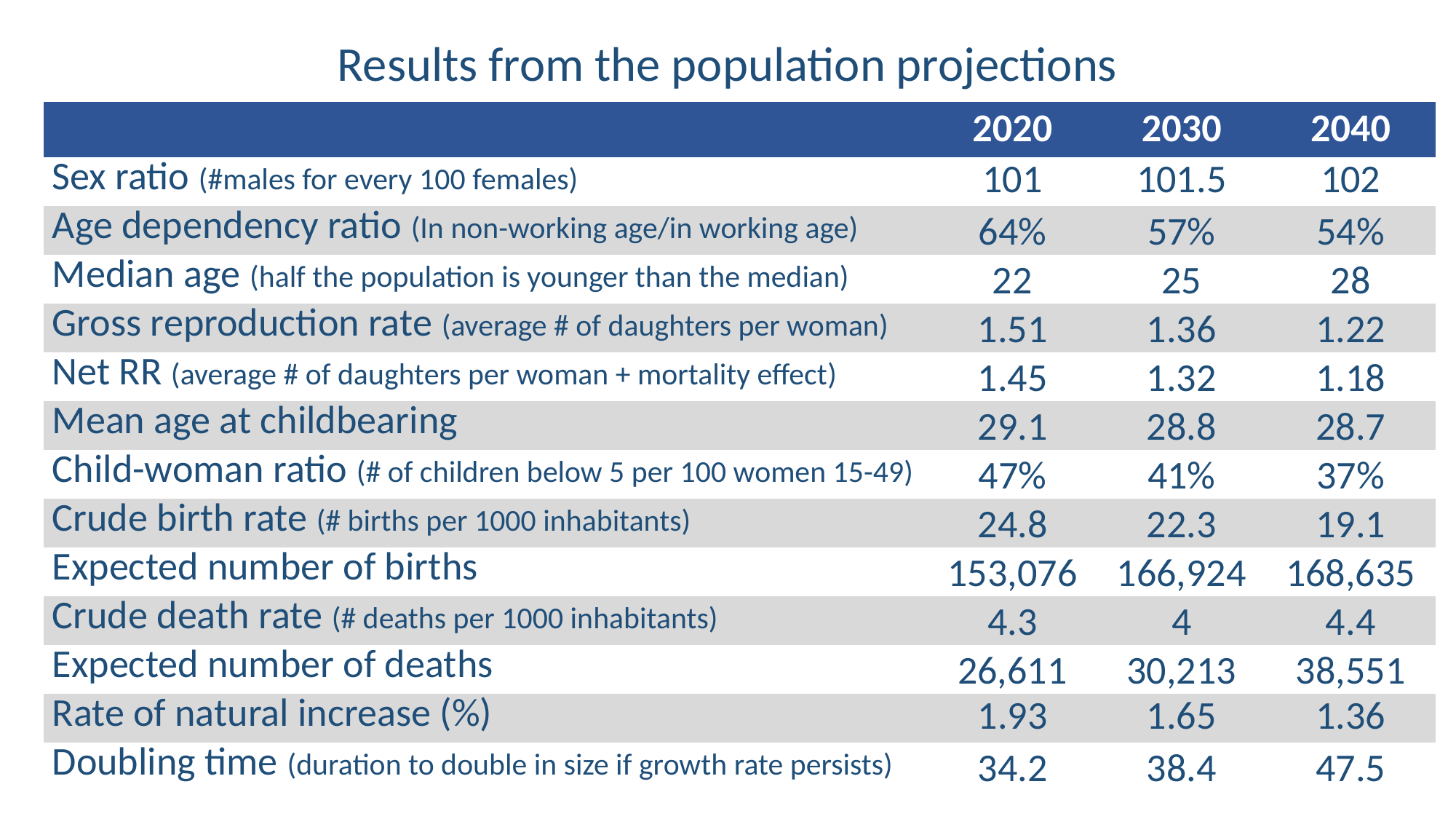

Results from the population projections
|  | 2020 | 2030 | 2040 |
| --- | --- | --- | --- |
| Sex ratio (#males for every 100 females) | 101 | 101.5 | 102 |
| Age dependency ratio (In non-working age/in working age) | 64% | 57% | 54% |
| Median age (half the population is younger than the median) | 22 | 25 | 28 |
| Gross reproduction rate (average # of daughters per woman) | 1.51 | 1.36 | 1.22 |
| Net RR (average # of daughters per woman + mortality effect) | 1.45 | 1.32 | 1.18 |
| Mean age at childbearing | 29.1 | 28.8 | 28.7 |
| Child-woman ratio (# of children below 5 per 100 women 15-49) | 47% | 41% | 37% |
| Crude birth rate (# births per 1000 inhabitants) | 24.8 | 22.3 | 19.1 |
| Expected number of births | 153,076 | 166,924 | 168,635 |
| Crude death rate (# deaths per 1000 inhabitants) | 4.3 | 4 | 4.4 |
| Expected number of deaths | 26,611 | 30,213 | 38,551 |
| Rate of natural increase (%) | 1.93 | 1.65 | 1.36 |
| Doubling time (duration to double in size if growth rate persists) | 34.2 | 38.4 | 47.5 |